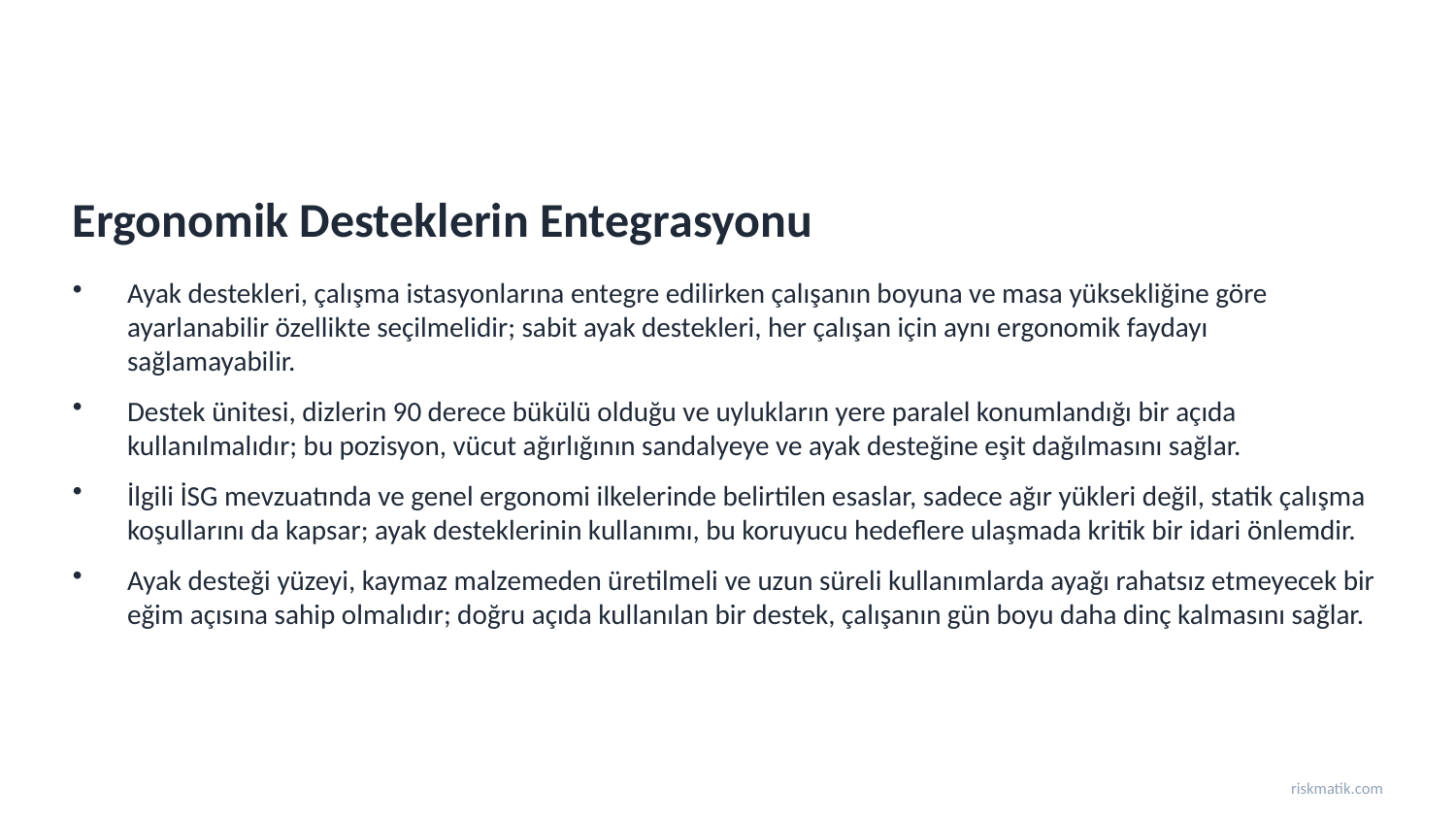

Ergonomik Desteklerin Entegrasyonu
Ayak destekleri, çalışma istasyonlarına entegre edilirken çalışanın boyuna ve masa yüksekliğine göre ayarlanabilir özellikte seçilmelidir; sabit ayak destekleri, her çalışan için aynı ergonomik faydayı sağlamayabilir.
Destek ünitesi, dizlerin 90 derece bükülü olduğu ve uylukların yere paralel konumlandığı bir açıda kullanılmalıdır; bu pozisyon, vücut ağırlığının sandalyeye ve ayak desteğine eşit dağılmasını sağlar.
İlgili İSG mevzuatında ve genel ergonomi ilkelerinde belirtilen esaslar, sadece ağır yükleri değil, statik çalışma koşullarını da kapsar; ayak desteklerinin kullanımı, bu koruyucu hedeflere ulaşmada kritik bir idari önlemdir.
Ayak desteği yüzeyi, kaymaz malzemeden üretilmeli ve uzun süreli kullanımlarda ayağı rahatsız etmeyecek bir eğim açısına sahip olmalıdır; doğru açıda kullanılan bir destek, çalışanın gün boyu daha dinç kalmasını sağlar.
riskmatik.com